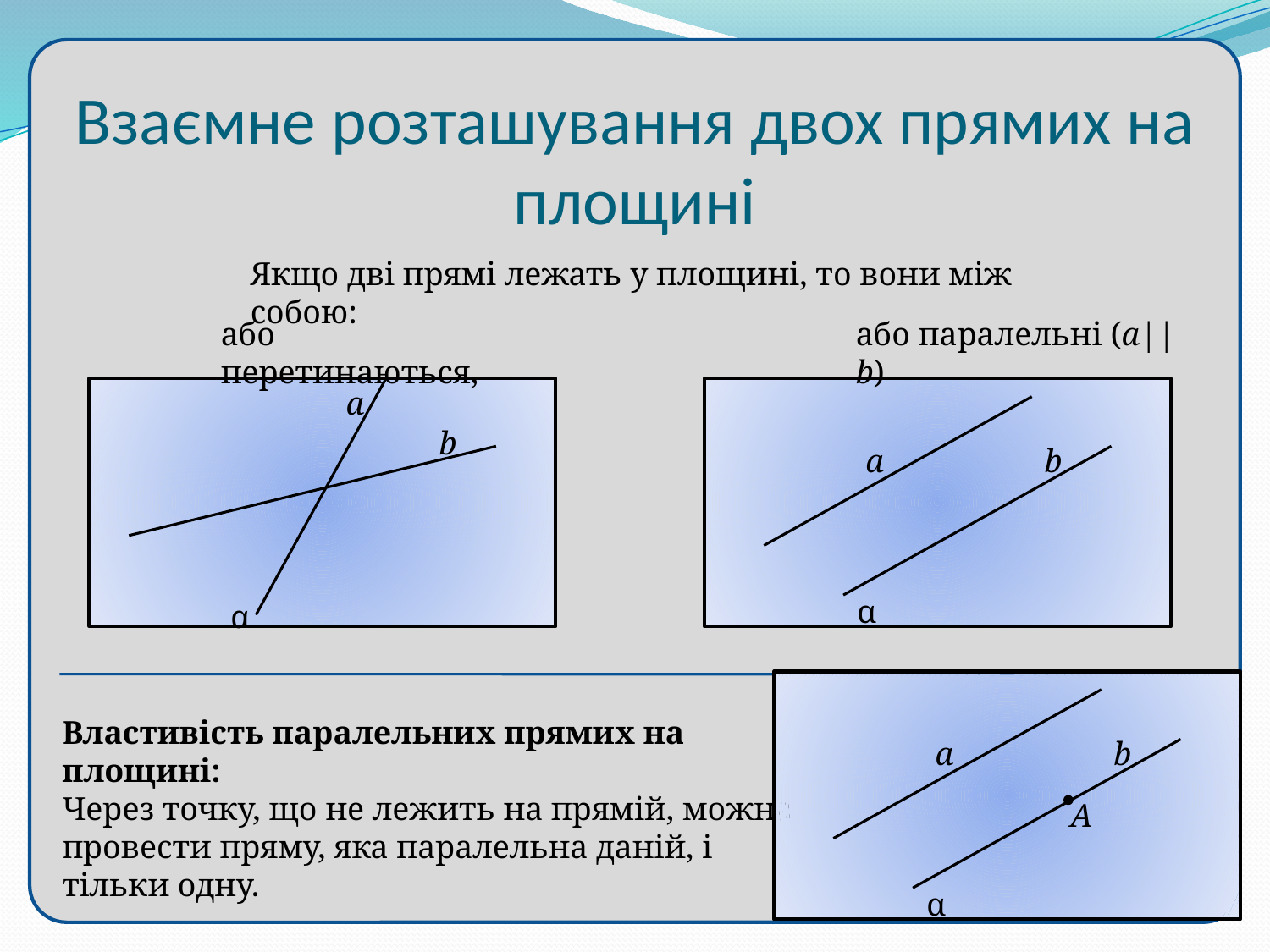

# Взаємне розташування двох прямих на площині
Якщо дві прямі лежать у площині, то вони між собою:
або перетинаються,
або паралельні (a||b)
a

α

α
a
b
b

α
Властивість паралельних прямих на площині:
Через точку, що не лежить на прямій, можна провести пряму, яка паралельна даній, і тільки одну.
a
А

b